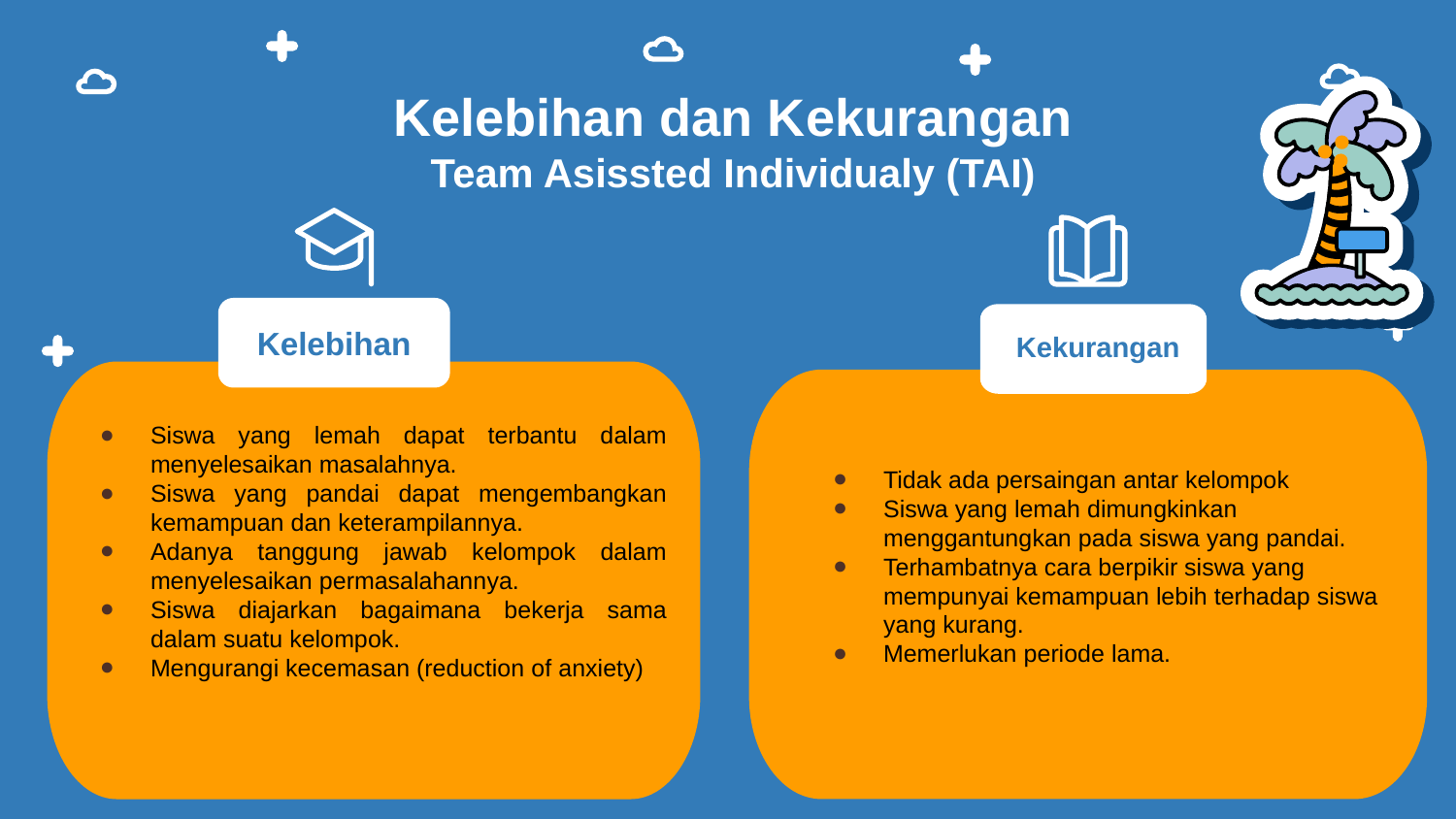

# Kelebihan dan Kekurangan Team Asissted Individualy (TAI)

Kelebihan

Kekurangan

Tidak ada persaingan antar kelompok
Siswa yang lemah dimungkinkan menggantungkan pada siswa yang pandai.
Terhambatnya cara berpikir siswa yang mempunyai kemampuan lebih terhadap siswa yang kurang.
Memerlukan periode lama.

Siswa yang lemah dapat terbantu dalam menyelesaikan masalahnya.
Siswa yang pandai dapat mengembangkan kemampuan dan keterampilannya.
Adanya tanggung jawab kelompok dalam menyelesaikan permasalahannya.
Siswa diajarkan bagaimana bekerja sama dalam suatu kelompok.
Mengurangi kecemasan (reduction of anxiety)